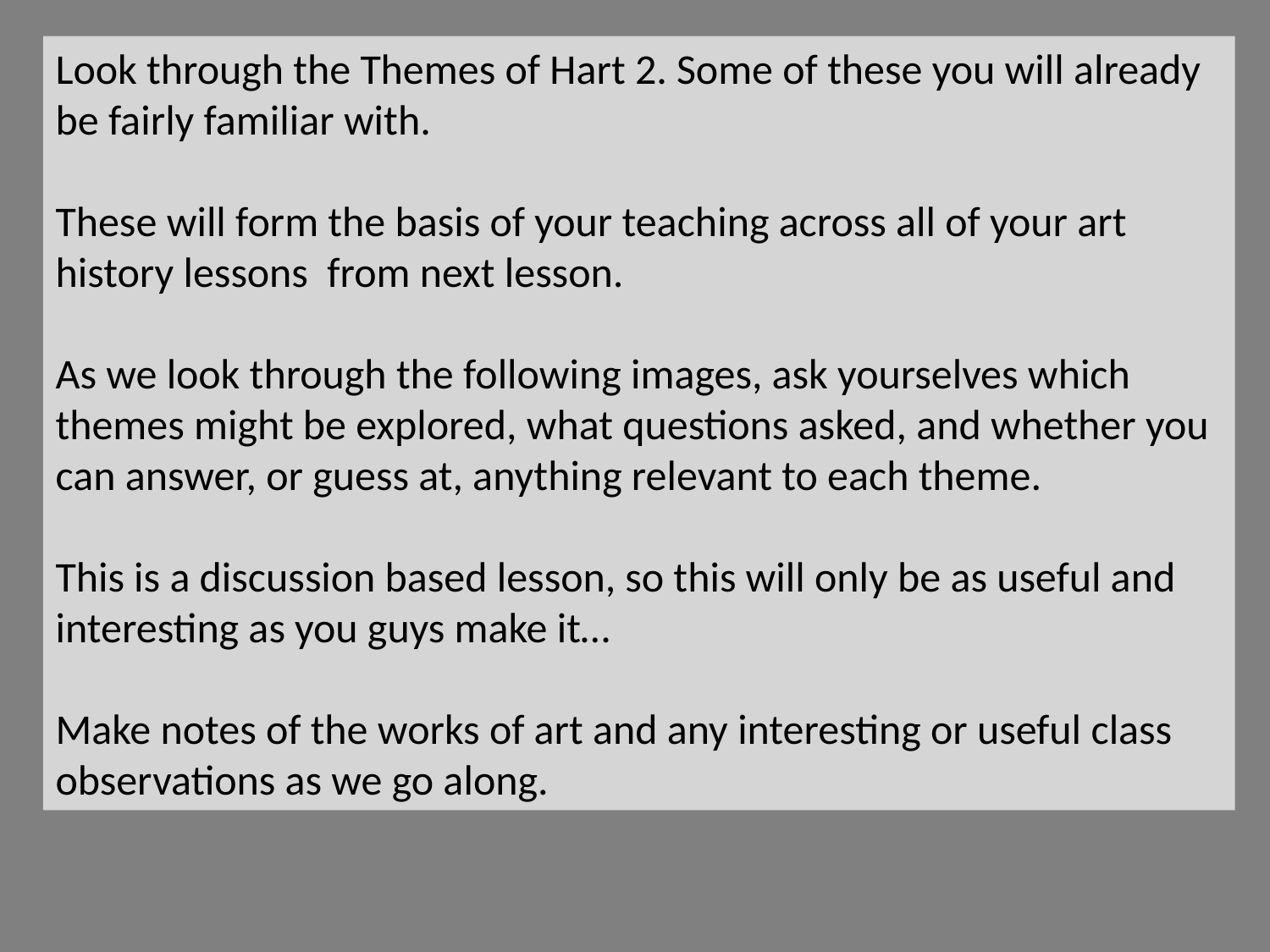

Look through the Themes of Hart 2. Some of these you will already be fairly familiar with.

These will form the basis of your teaching across all of your art history lessons  from next lesson.

As we look through the following images, ask yourselves which themes might be explored, what questions asked, and whether you can answer, or guess at, anything relevant to each theme.

This is a discussion based lesson, so this will only be as useful and interesting as you guys make it…

Make notes of the works of art and any interesting or useful class observations as we go along.